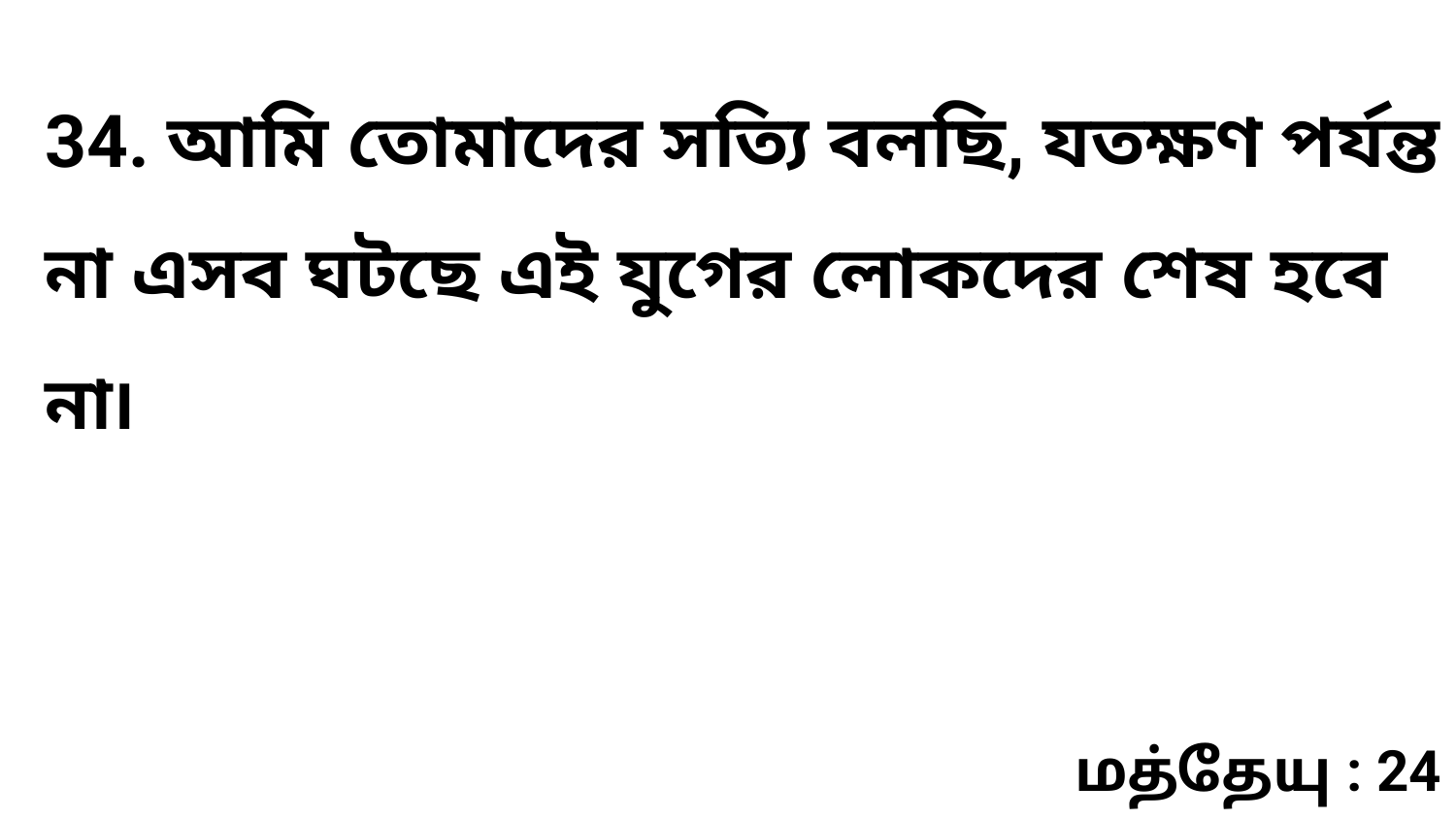

34. আমি তোমাদের সত্যি বলছি, যতক্ষণ পর্যন্ত না এসব ঘটছে এই যুগের লোকদের শেষ হবে না৷
மத்தேயு : 24